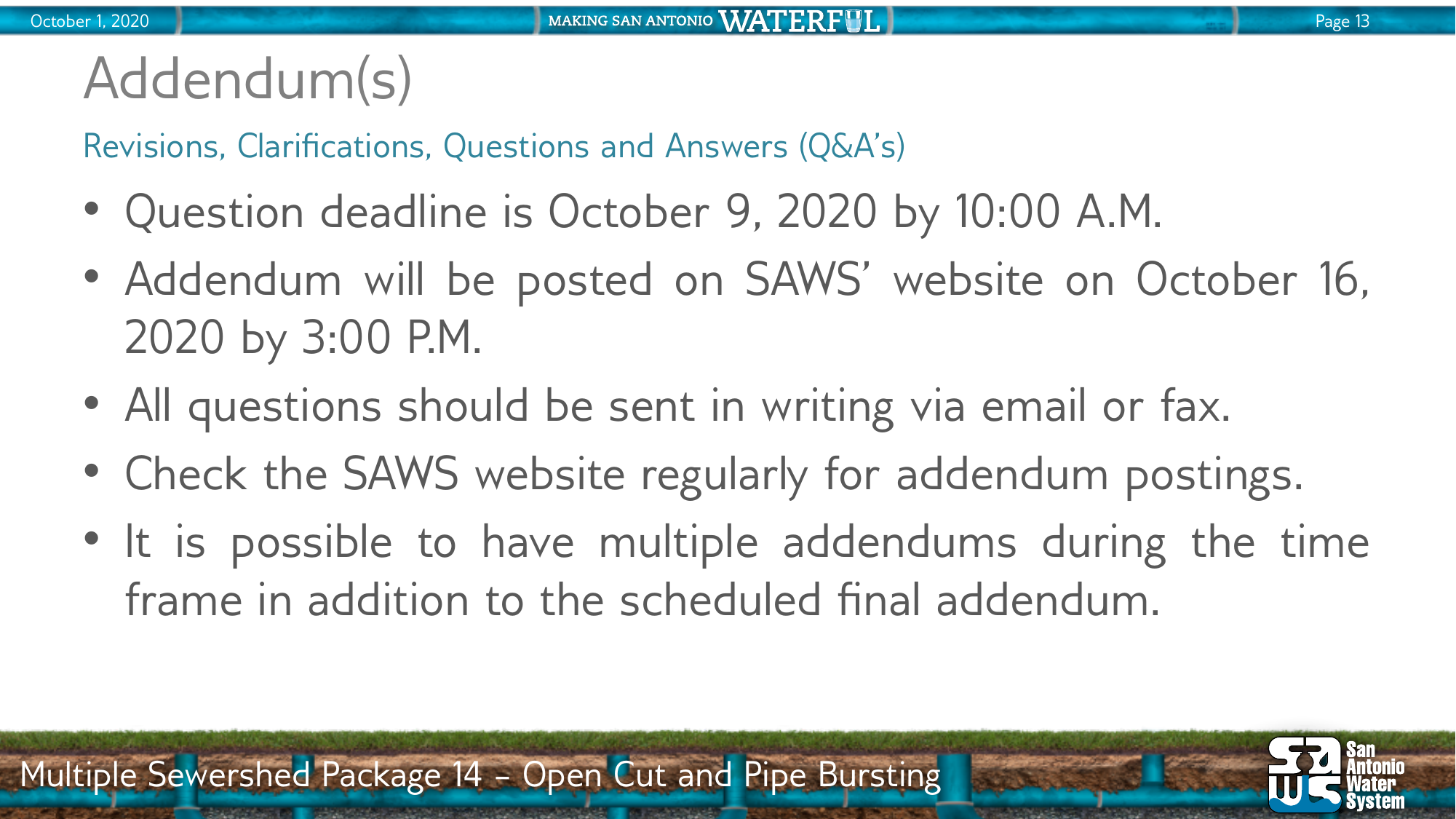

# Addendum(s)
Revisions, Clarifications, Questions and Answers (Q&A’s)
Question deadline is October 9, 2020 by 10:00 A.M.
Addendum will be posted on SAWS’ website on October 16, 2020 by 3:00 P.M.
All questions should be sent in writing via email or fax.
Check the SAWS website regularly for addendum postings.
It is possible to have multiple addendums during the time frame in addition to the scheduled final addendum.